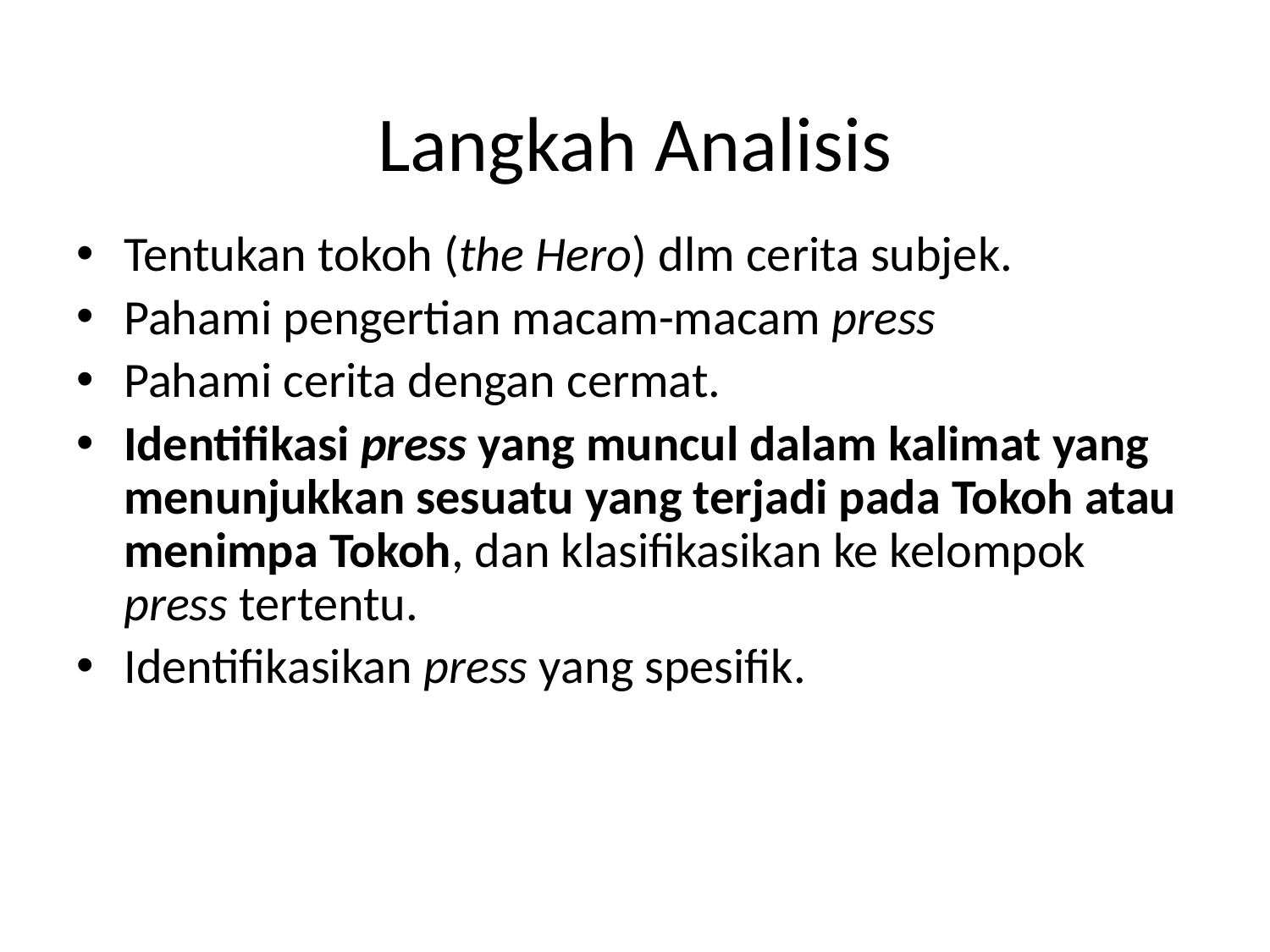

# Langkah Analisis
Tentukan tokoh (the Hero) dlm cerita subjek.
Pahami pengertian macam-macam press
Pahami cerita dengan cermat.
Identifikasi press yang muncul dalam kalimat yang menunjukkan sesuatu yang terjadi pada Tokoh atau menimpa Tokoh, dan klasifikasikan ke kelompok press tertentu.
Identifikasikan press yang spesifik.